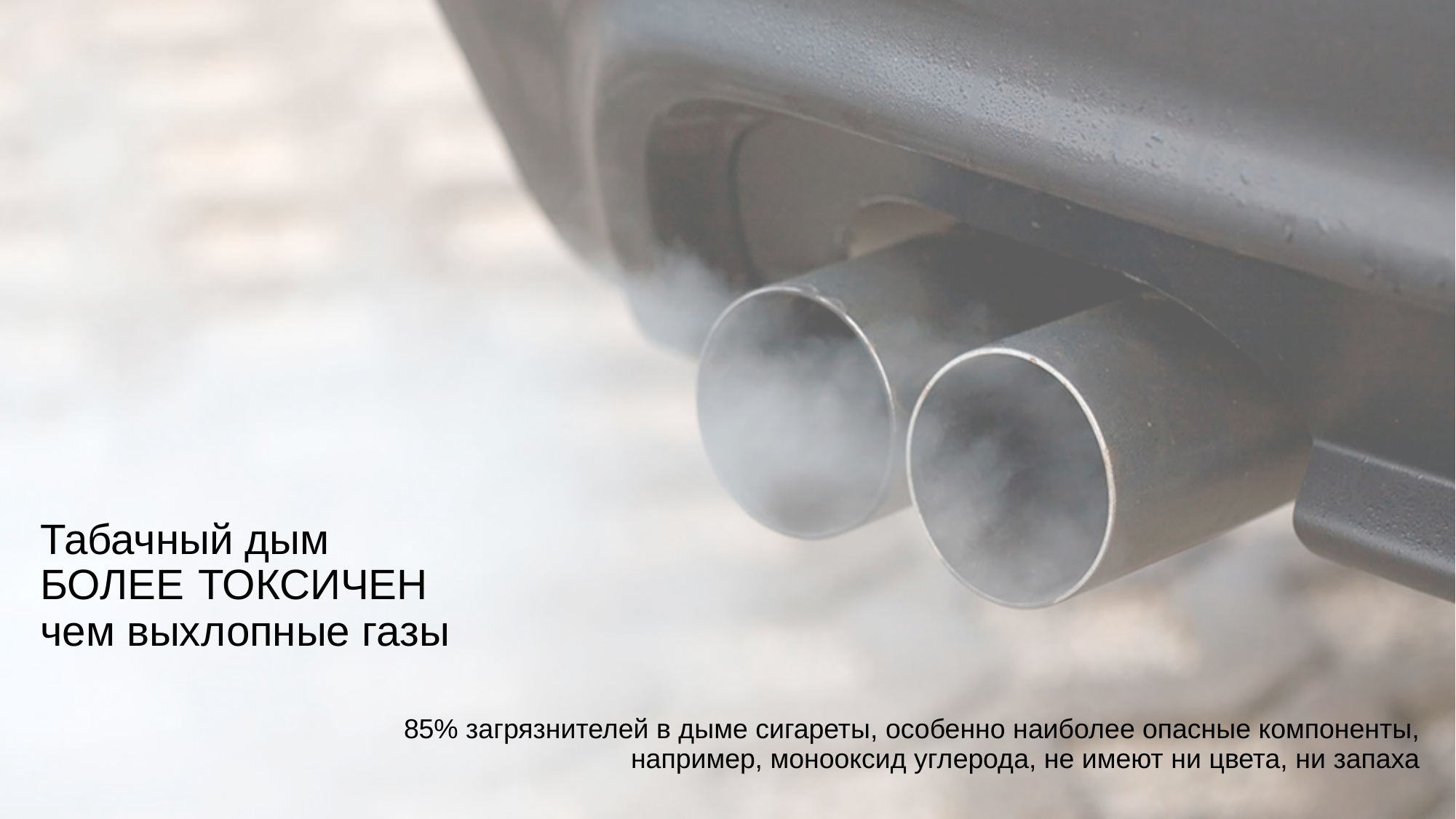

Табачный дым
БОЛЕЕ ТОКСИЧЕН
чем выхлопные газы
# 85% загрязнителей в дыме сигареты, особенно наиболее опасные компоненты, например, монооксид углерода, не имеют ни цвета, ни запаха